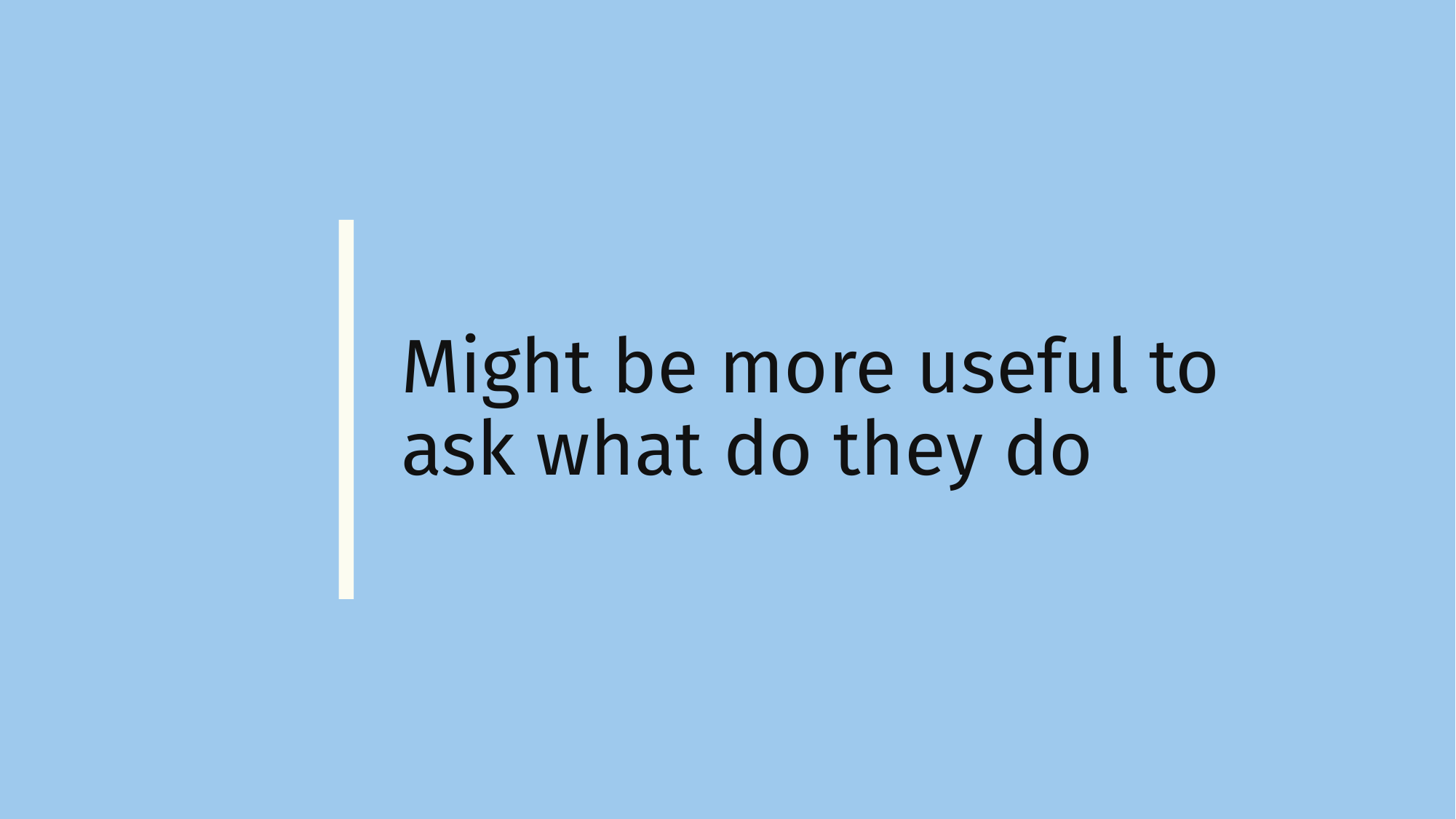

# Might be more useful to ask what do they do